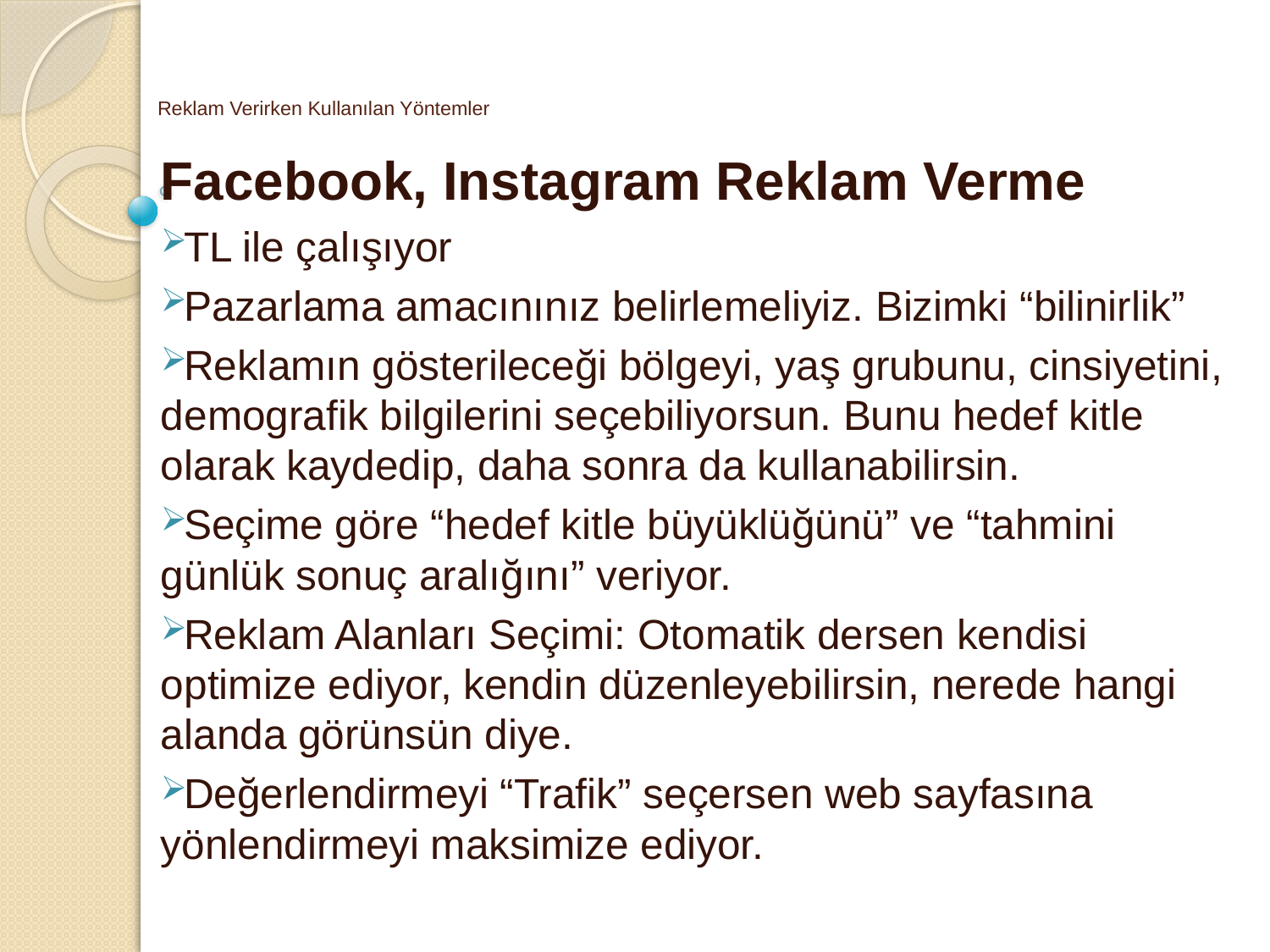

# Reklam Verirken Kullanılan Yöntemler
Facebook, Instagram Reklam Verme
TL ile çalışıyor
Pazarlama amacınınız belirlemeliyiz. Bizimki “bilinirlik”
Reklamın gösterileceği bölgeyi, yaş grubunu, cinsiyetini, demografik bilgilerini seçebiliyorsun. Bunu hedef kitle olarak kaydedip, daha sonra da kullanabilirsin.
Seçime göre “hedef kitle büyüklüğünü” ve “tahmini günlük sonuç aralığını” veriyor.
Reklam Alanları Seçimi: Otomatik dersen kendisi optimize ediyor, kendin düzenleyebilirsin, nerede hangi alanda görünsün diye.
Değerlendirmeyi “Trafik” seçersen web sayfasına yönlendirmeyi maksimize ediyor.